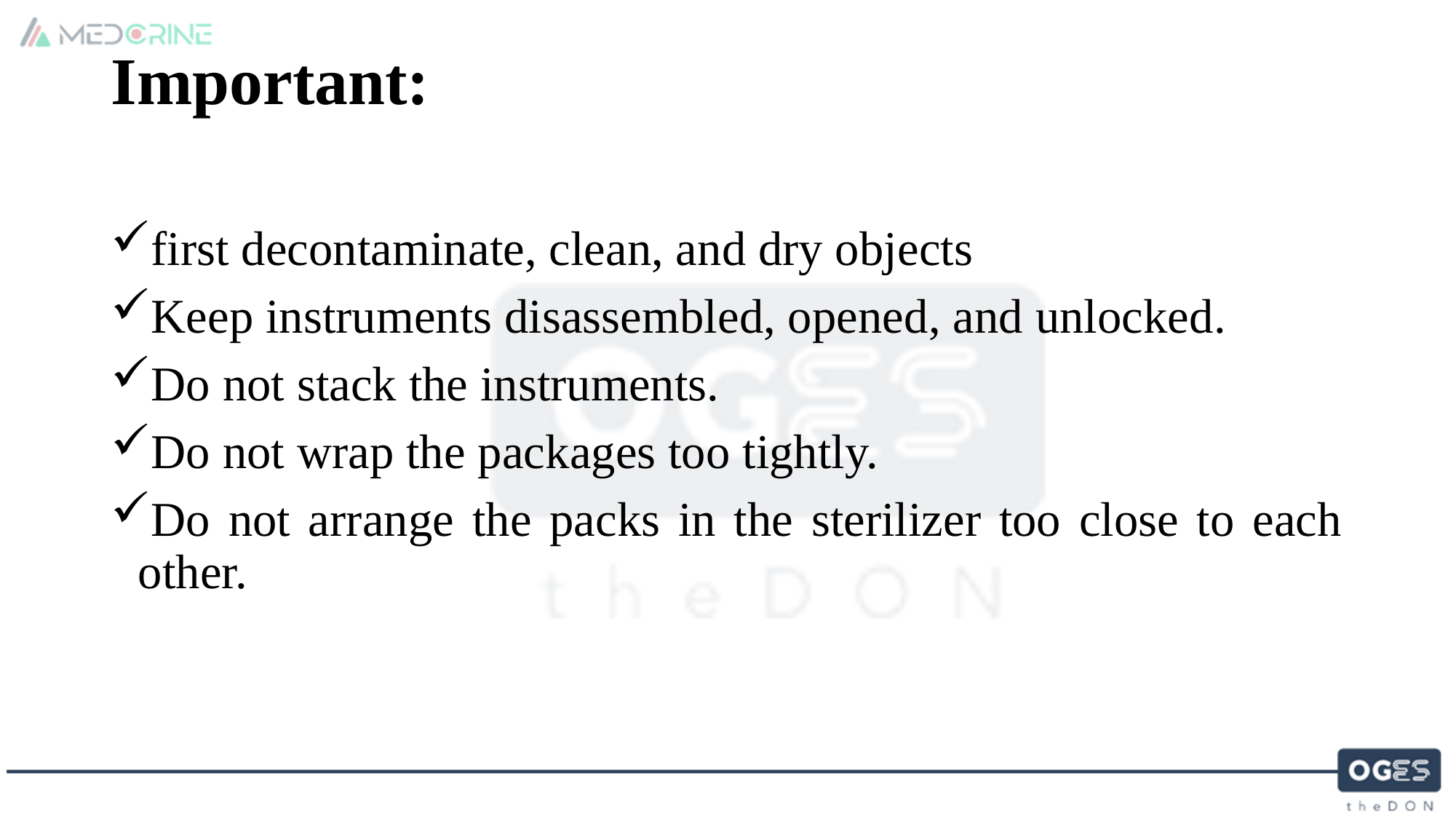

# Important:
first decontaminate, clean, and dry objects
Keep instruments disassembled, opened, and unlocked.
Do not stack the instruments.
Do not wrap the packages too tightly.
Do not arrange the packs in the sterilizer too close to each other.